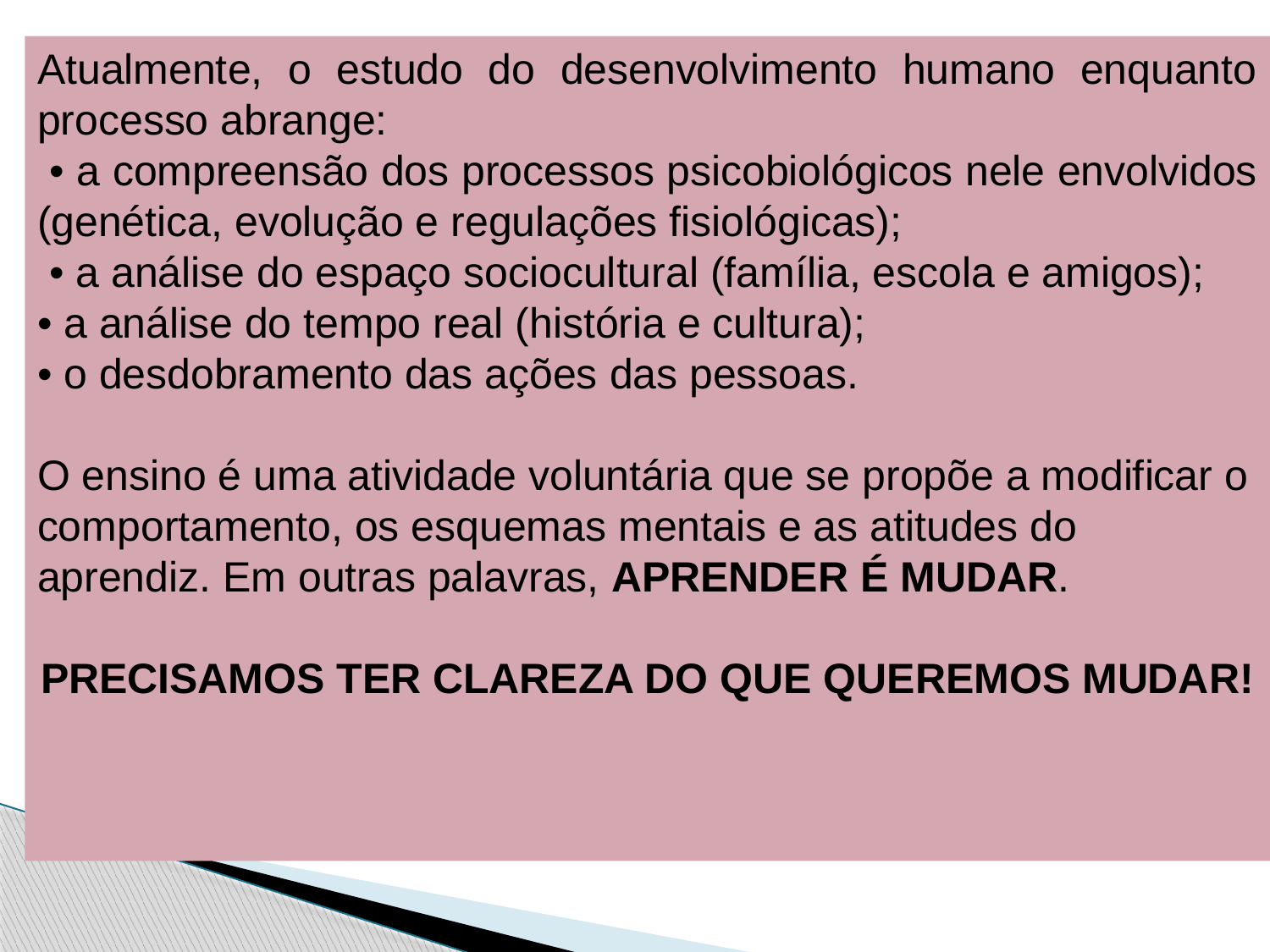

Atualmente, o estudo do desenvolvimento humano enquanto processo abrange:
 • a compreensão dos processos psicobiológicos nele envolvidos (genética, evolução e regulações fisiológicas);
 • a análise do espaço sociocultural (família, escola e amigos);
• a análise do tempo real (história e cultura);
• o desdobramento das ações das pessoas.

O ensino é uma atividade voluntária que se propõe a modificar o comportamento, os esquemas mentais e as atitudes do aprendiz. Em outras palavras, APRENDER É MUDAR.

PRECISAMOS TER CLAREZA DO QUE QUEREMOS MUDAR!